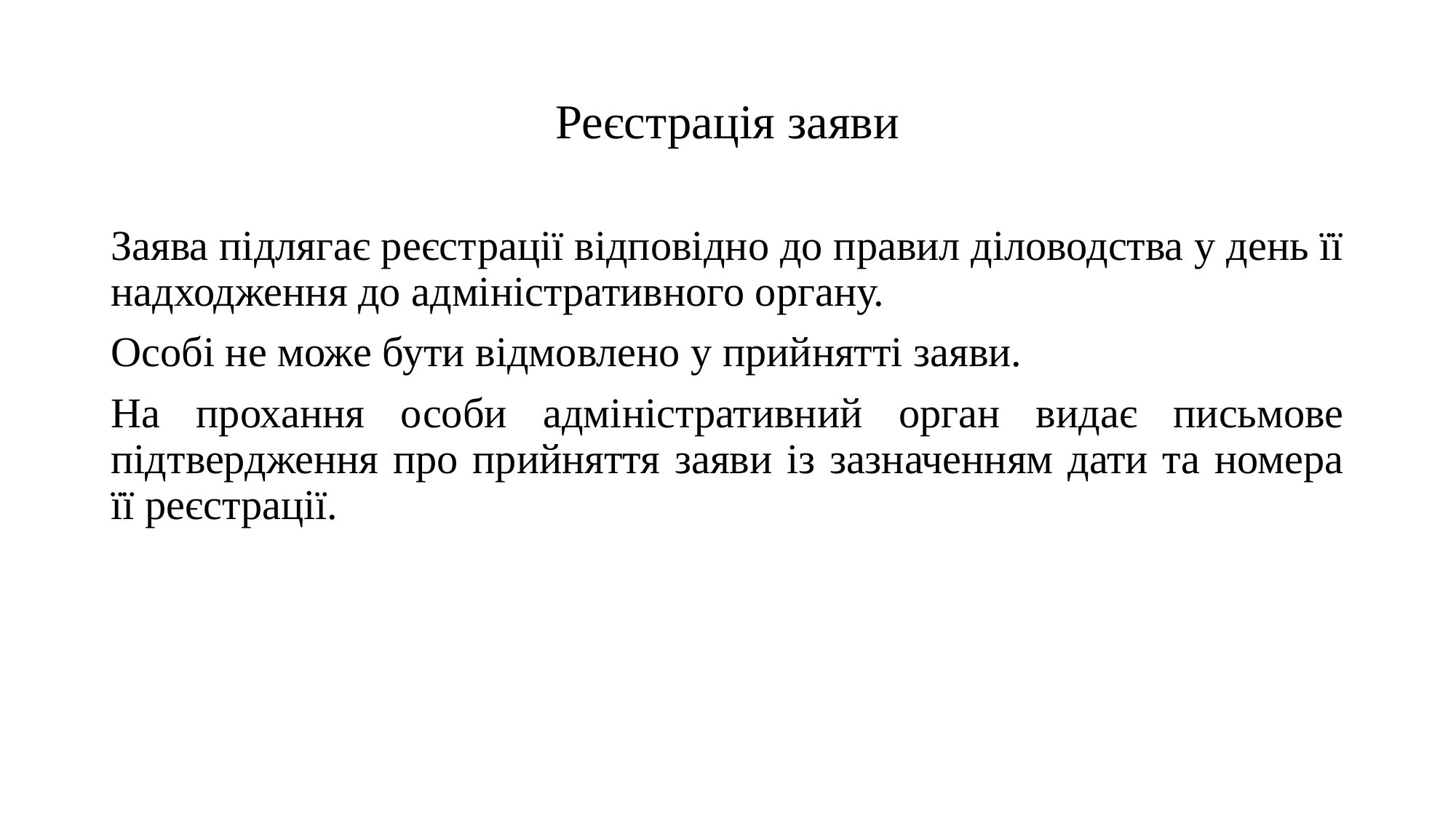

# Реєстрація заяви
Заява підлягає реєстрації відповідно до правил діловодства у день її надходження до адміністративного органу.
Особі не може бути відмовлено у прийнятті заяви.
На прохання особи адміністративний орган видає письмове підтвердження про прийняття заяви із зазначенням дати та номера її реєстрації.